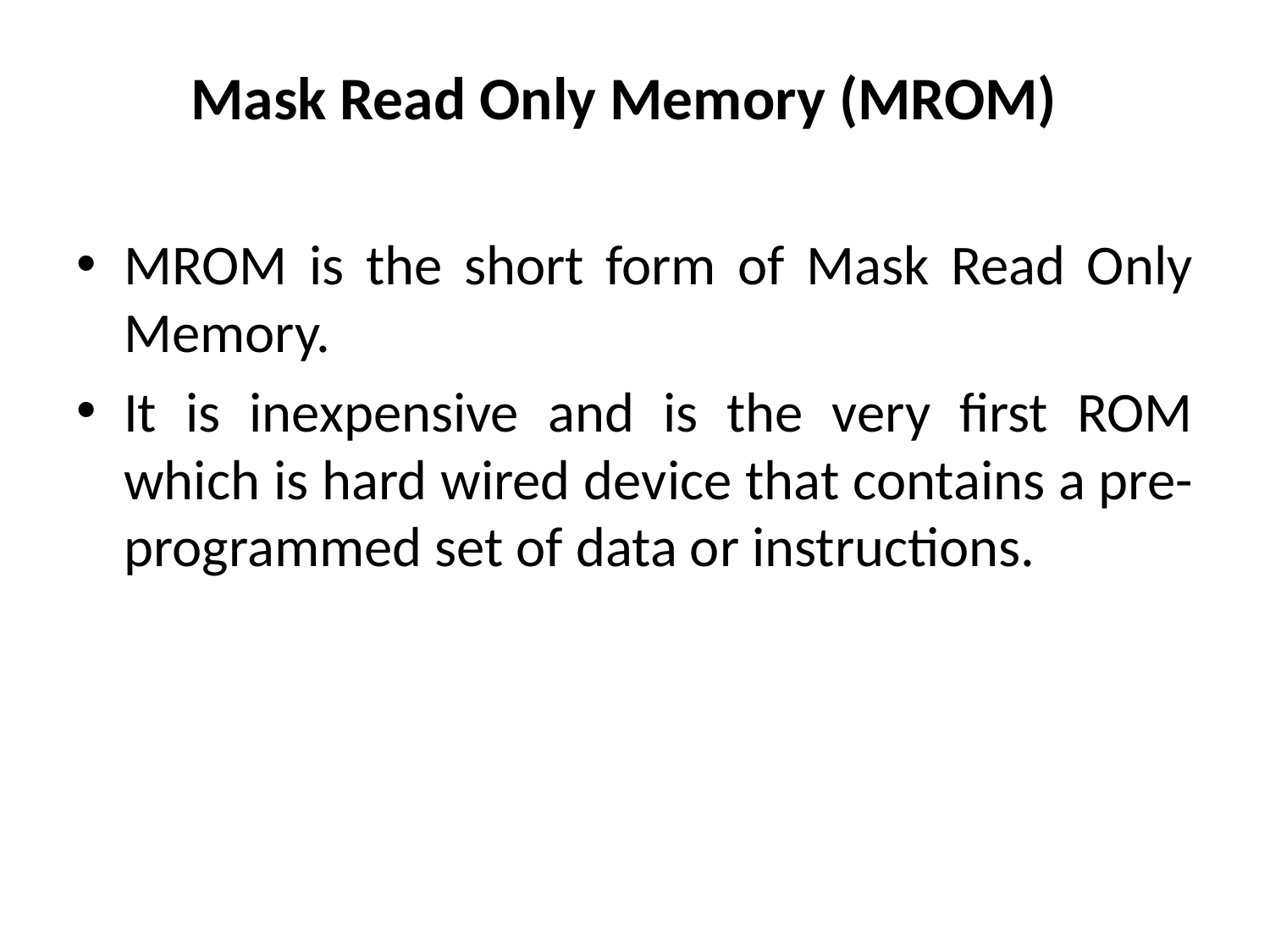

# Mask Read Only Memory (MROM)
MROM is the short form of Mask Read Only Memory.
It is inexpensive and is the very first ROM which is hard wired device that contains a pre-programmed set of data or instructions.